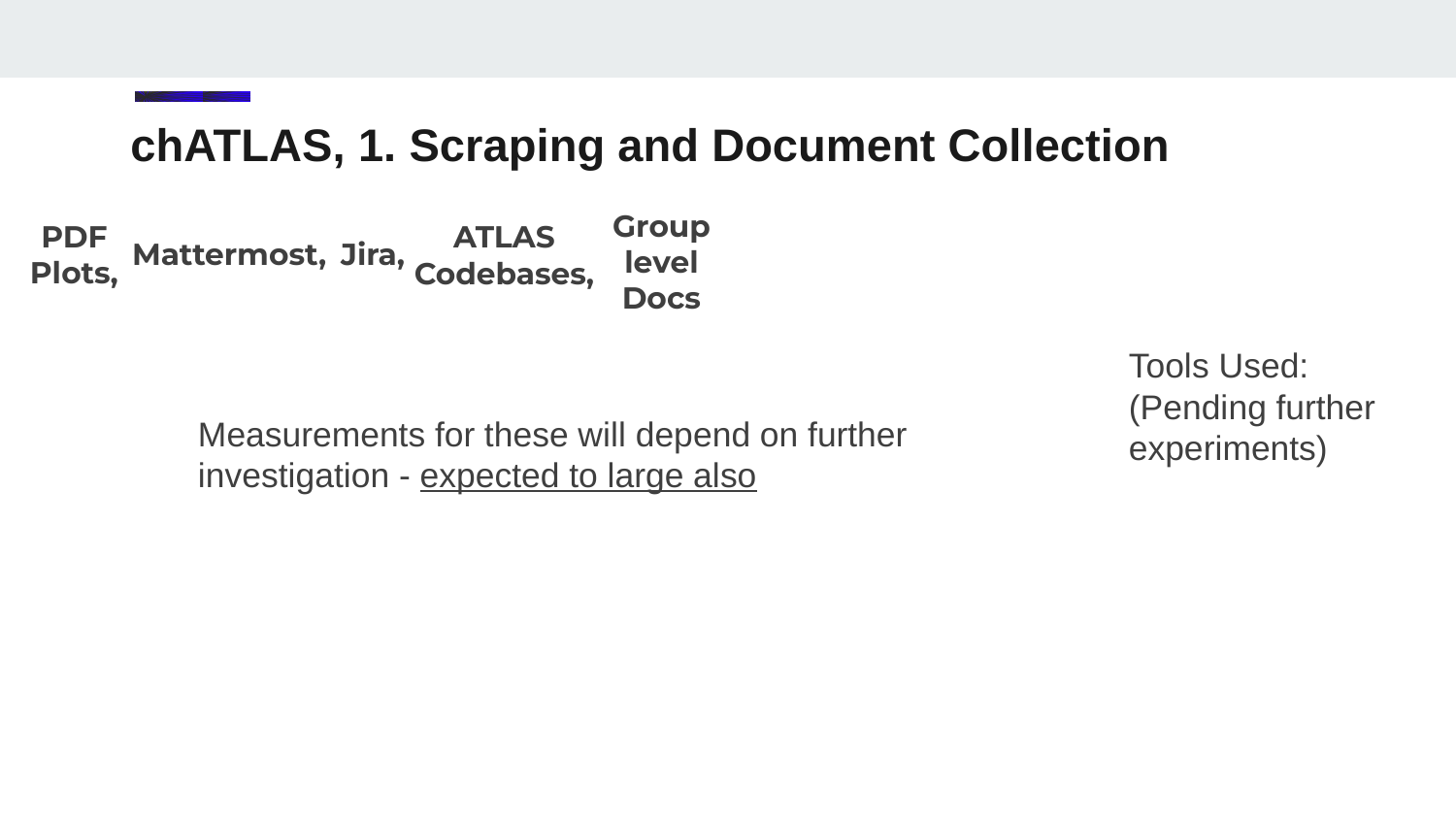

# chATLAS, 1. Scraping and Document Collection
Group level Docs
PDF Plots,
ATLAS Codebases,
Jira,
Mattermost,
Tools Used:
(Pending further experiments)
Measurements for these will depend on further investigation - expected to large also